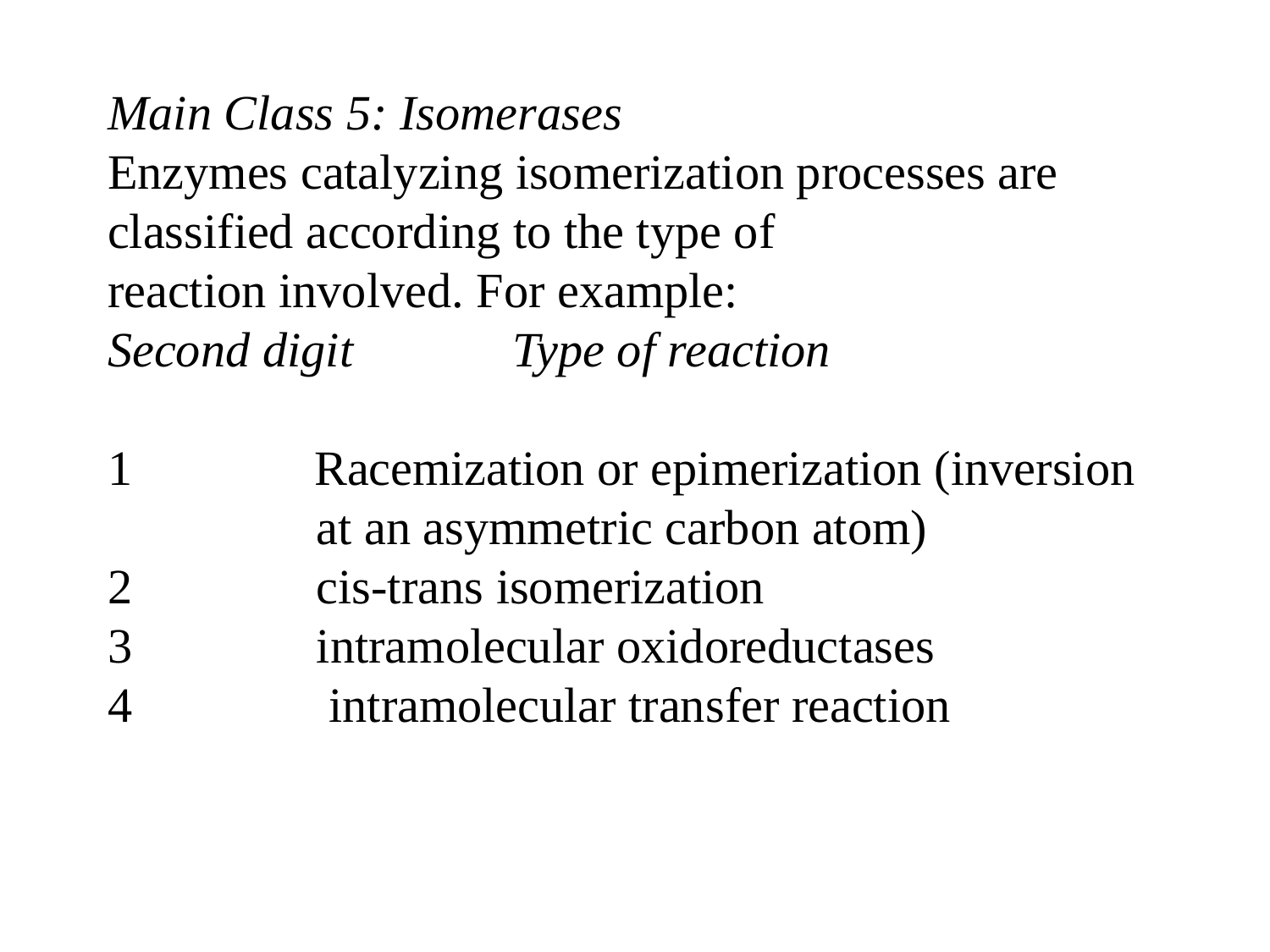

Main Class 5: Isomerases
Enzymes catalyzing isomerization processes are classified according to the type of
reaction involved. For example:
Second digit             Type of reaction

           Racemization or epimerization (inversion
                 at an asymmetric carbon atom)
2               cis-trans isomerization
3               intramolecular oxidoreductases
4                intramolecular transfer reaction